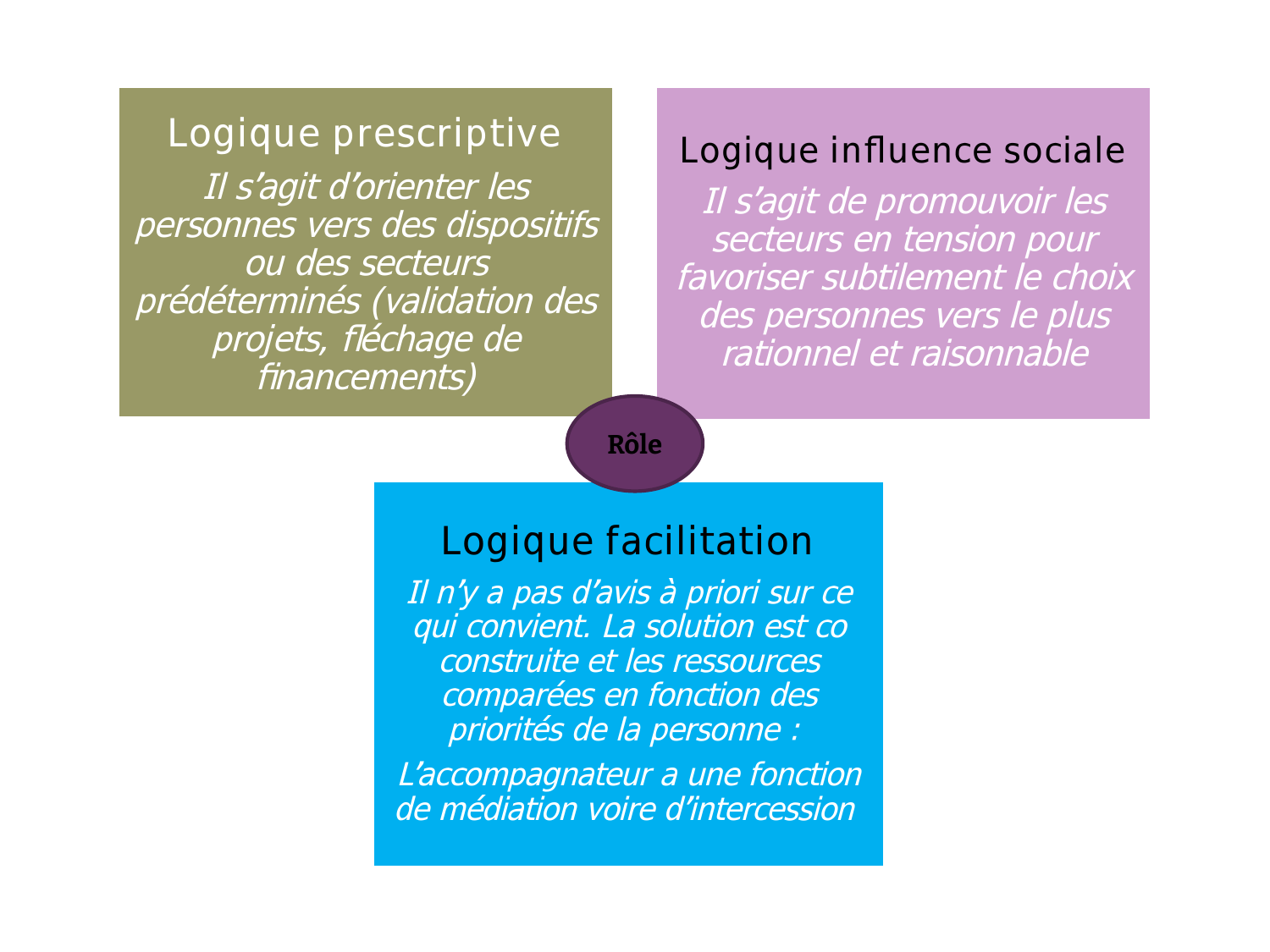

Logique prescriptive
Il s’agit d’orienter les personnes vers des dispositifs ou des secteurs prédéterminés (validation des projets, fléchage de financements)

Logique influence sociale
Il s’agit de promouvoir les secteurs en tension pour favoriser subtilement le choix des personnes vers le plus rationnel et raisonnable
Logique facilitation
Il n’y a pas d’avis à priori sur ce qui convient. La solution est co construite et les ressources comparées en fonction des priorités de la personne :
L’accompagnateur a une fonction de médiation voire d’intercession
31
Rôle
31
31